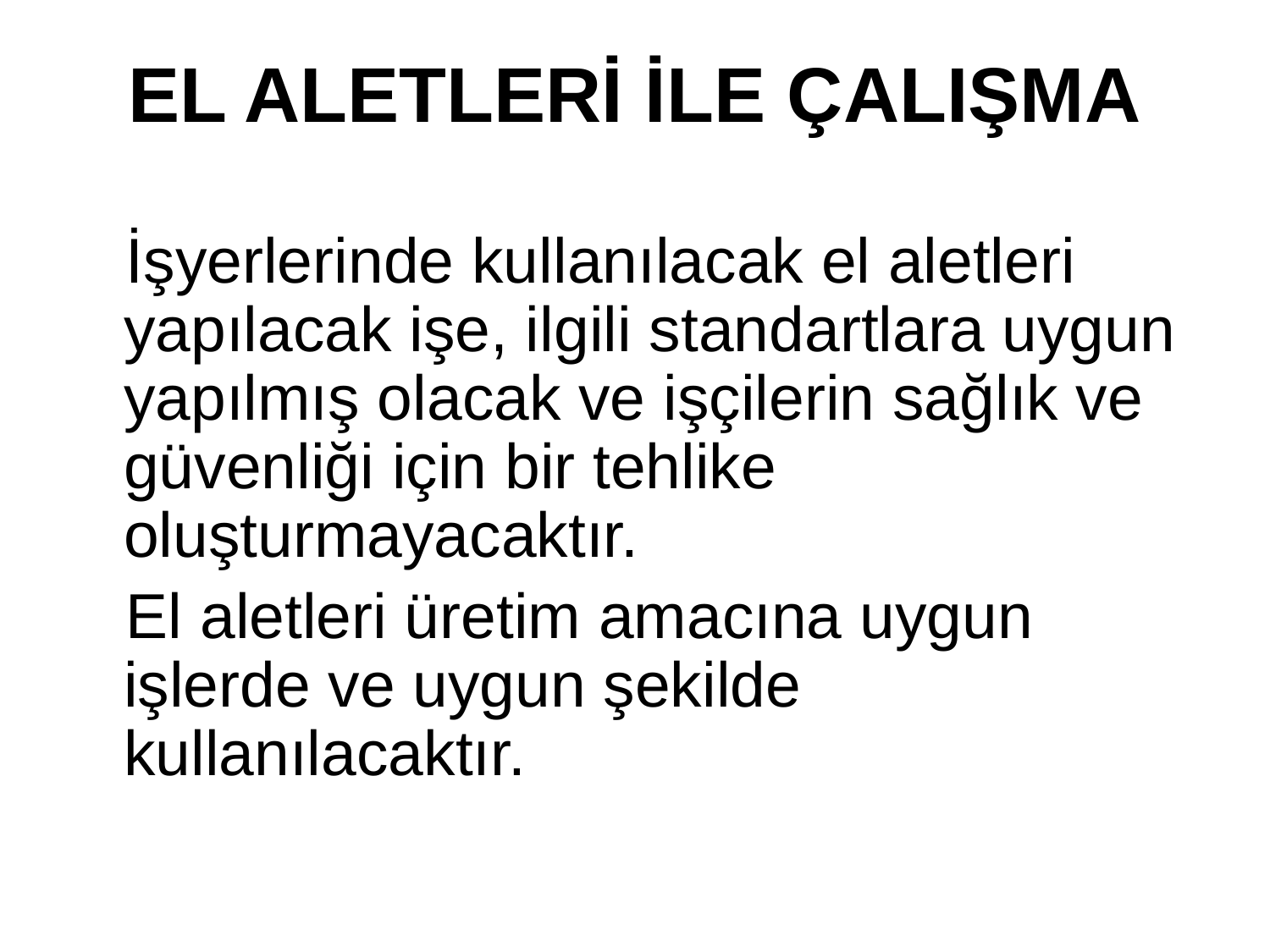

# EL ALETLERİ İLE ÇALIŞMA
İşyerlerinde kullanılacak el aletleri yapılacak işe, ilgili standartlara uygun yapılmış olacak ve işçilerin sağlık ve güvenliği için bir tehlike oluşturmayacaktır.
El aletleri üretim amacına uygun işlerde ve uygun şekilde kullanılacaktır.